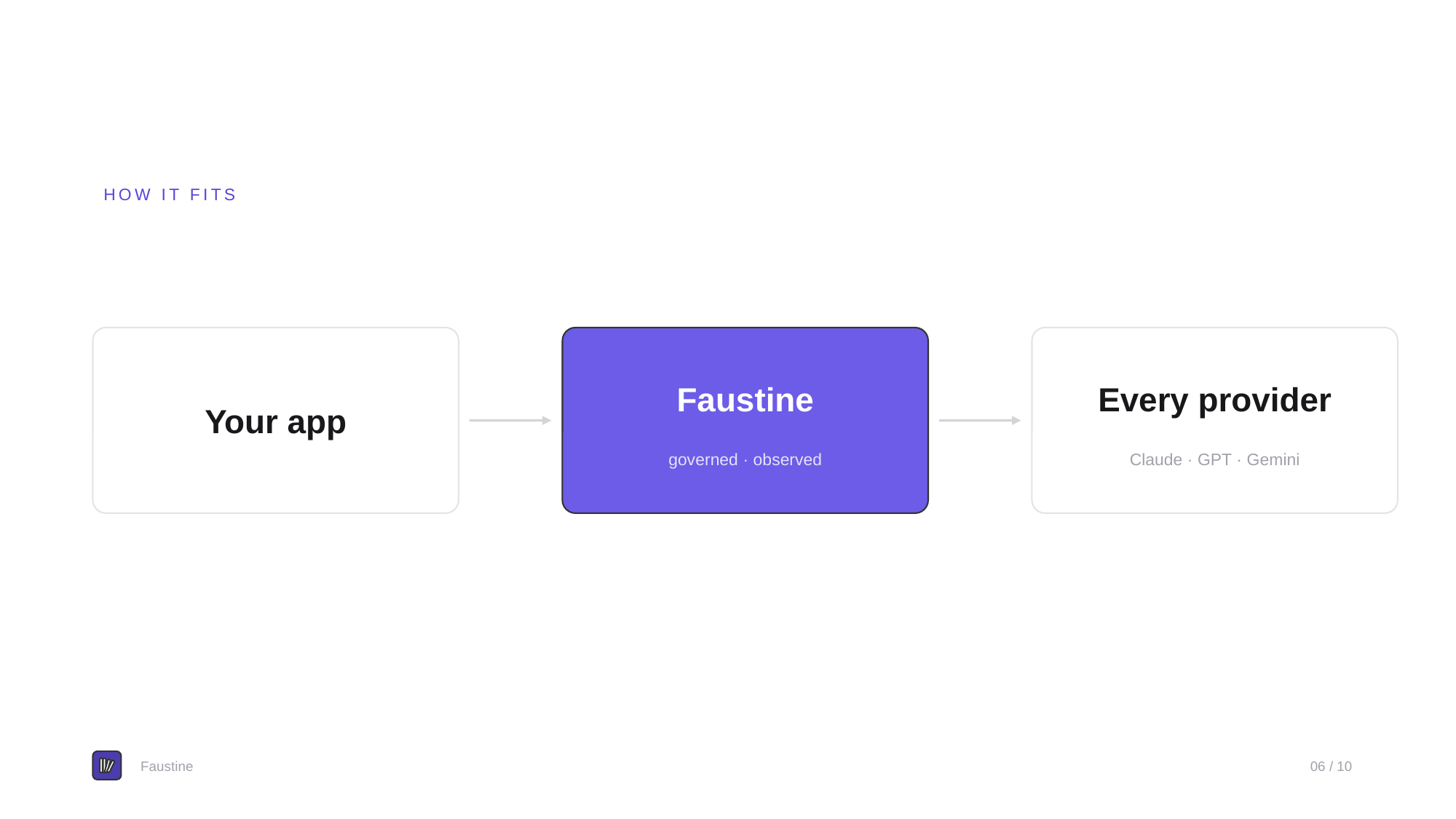

HOW IT FITS

Your app

Faustine
Every provider

governed · observed
Claude · GPT · Gemini
Faustine
06 / 10